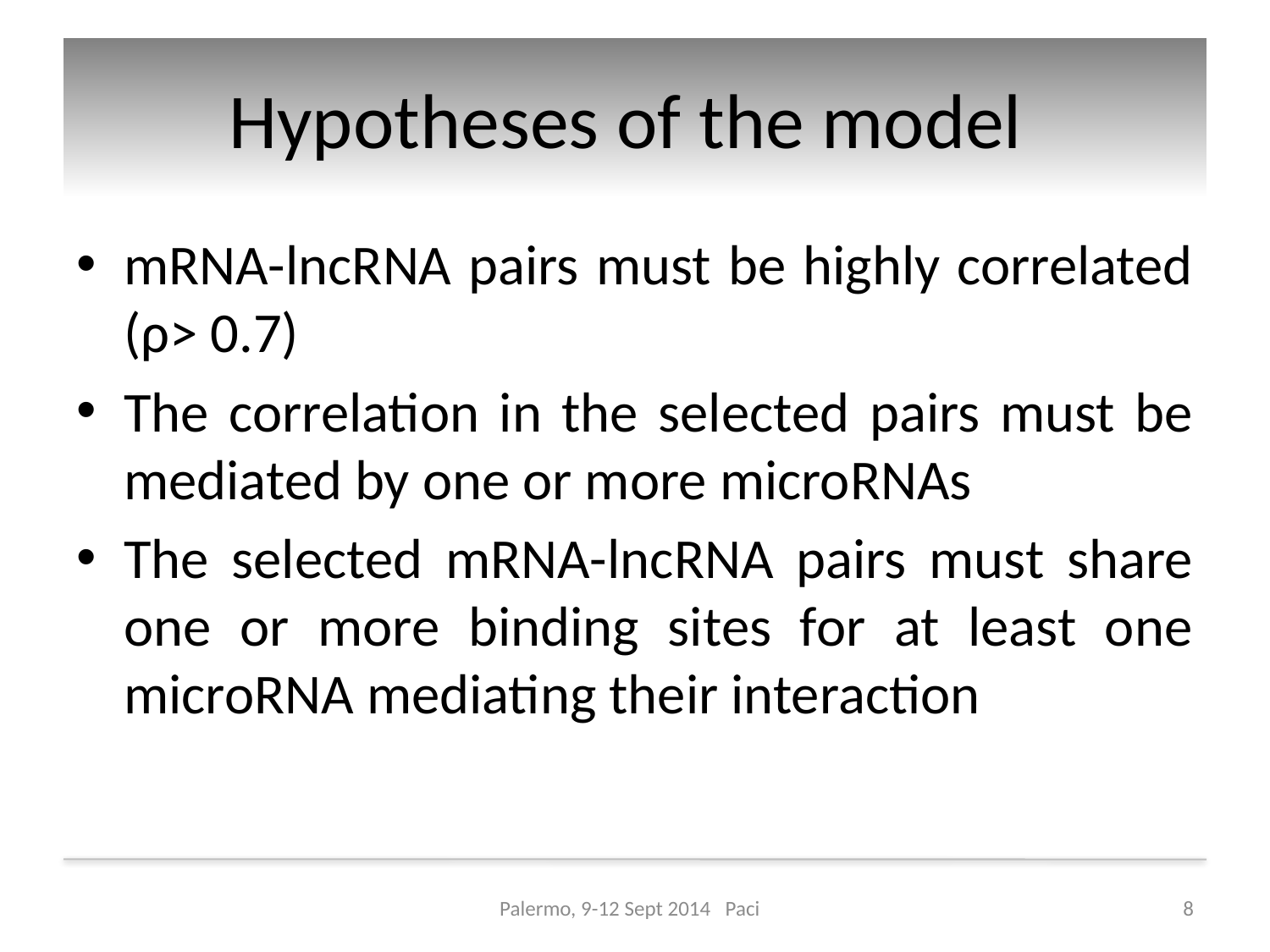

# Hypotheses of the model
mRNA-lncRNA pairs must be highly correlated (ρ> 0.7)
The correlation in the selected pairs must be mediated by one or more microRNAs
The selected mRNA-lncRNA pairs must share one or more binding sites for at least one microRNA mediating their interaction
Palermo, 9-12 Sept 2014   Paci
8